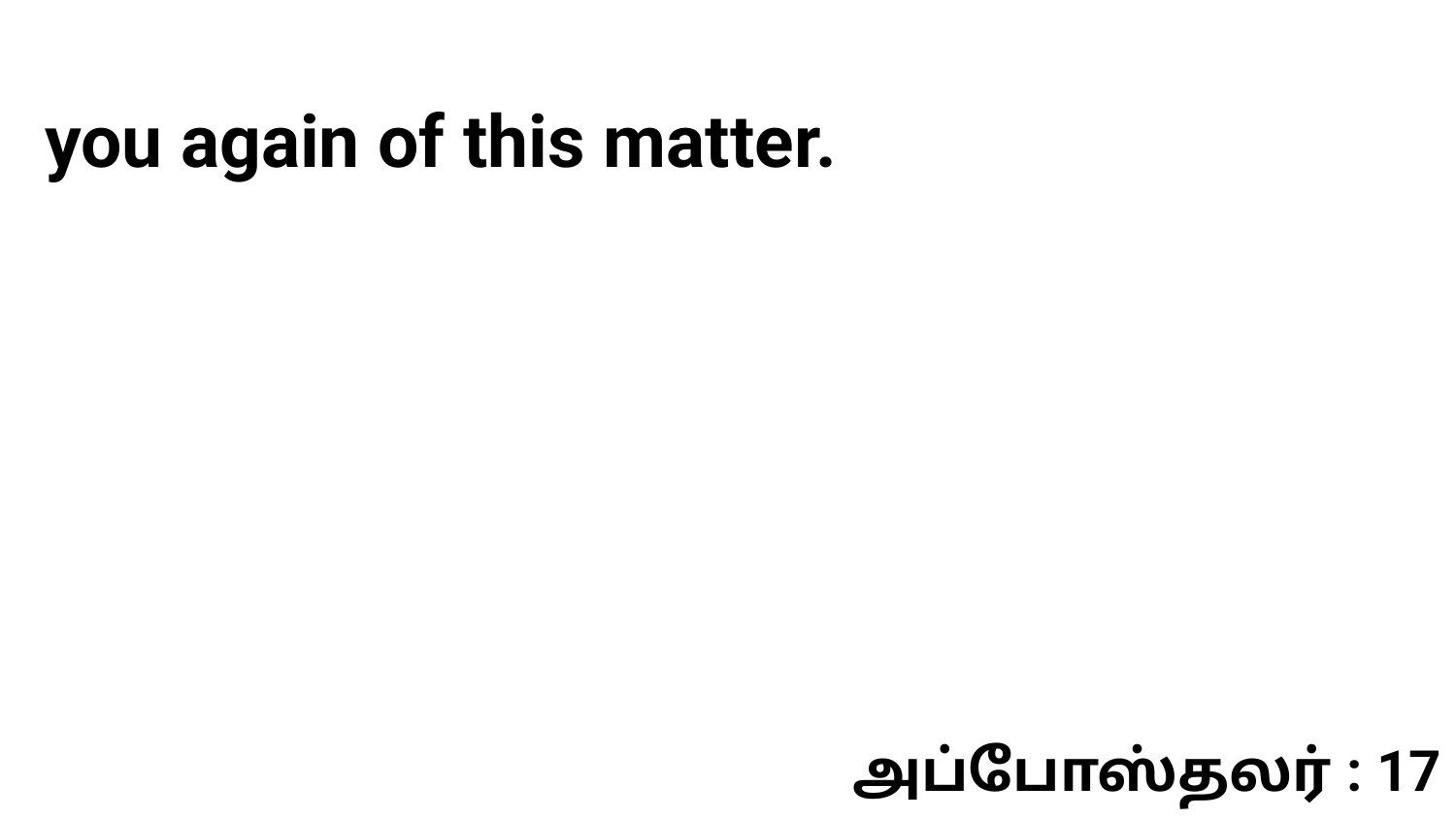

you again of this matter.
அப்போஸ்தலர் : 17